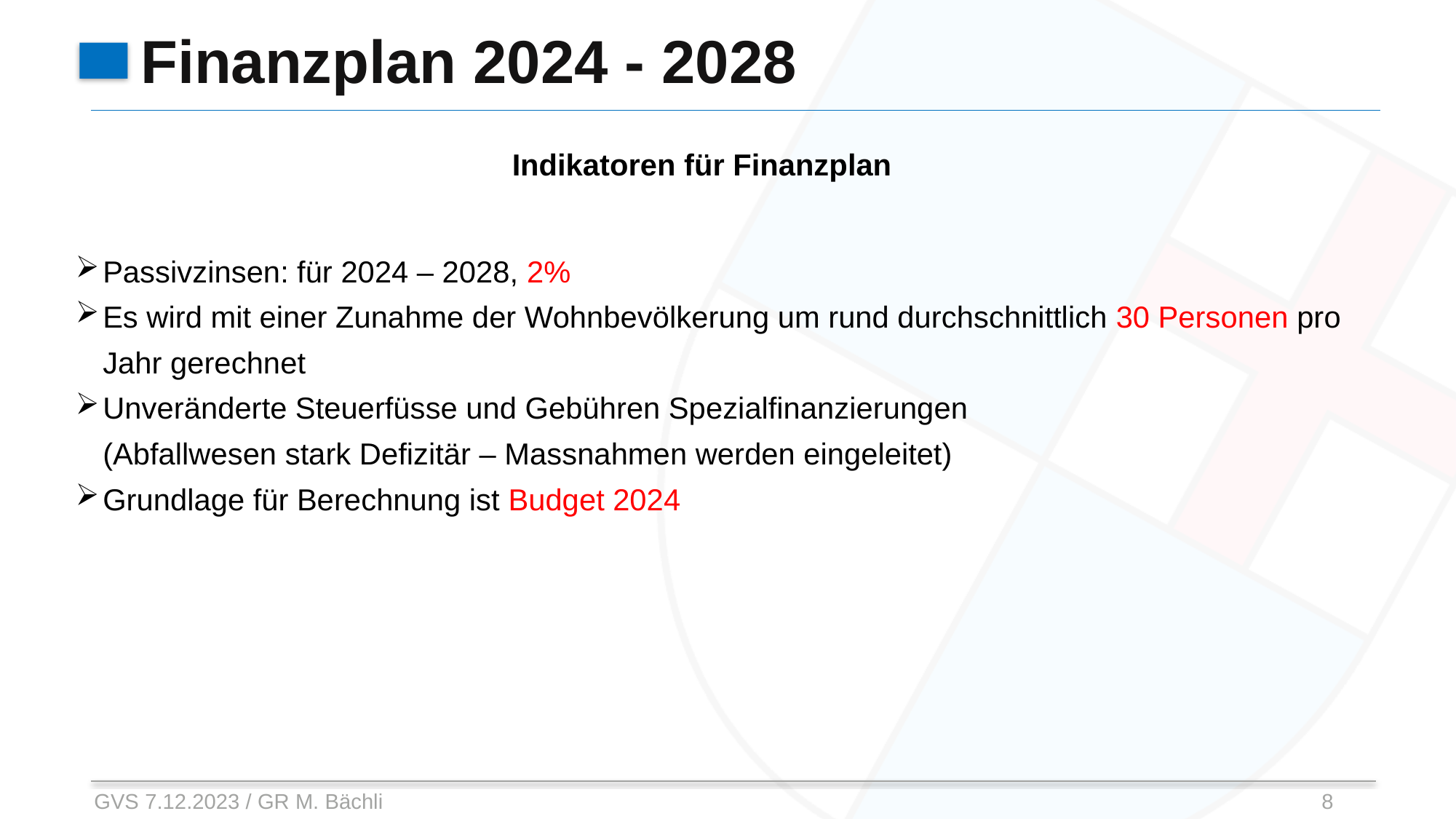

# Finanzplan 2024 - 2028
Indikatoren für Finanzplan
Passivzinsen: für 2024 – 2028, 2%
Es wird mit einer Zunahme der Wohnbevölkerung um rund durchschnittlich 30 Personen pro Jahr gerechnet
Unveränderte Steuerfüsse und Gebühren Spezialfinanzierungen
(Abfallwesen stark Defizitär – Massnahmen werden eingeleitet)
Grundlage für Berechnung ist Budget 2024

GVS 7.12.2023 / GR M. Bächli